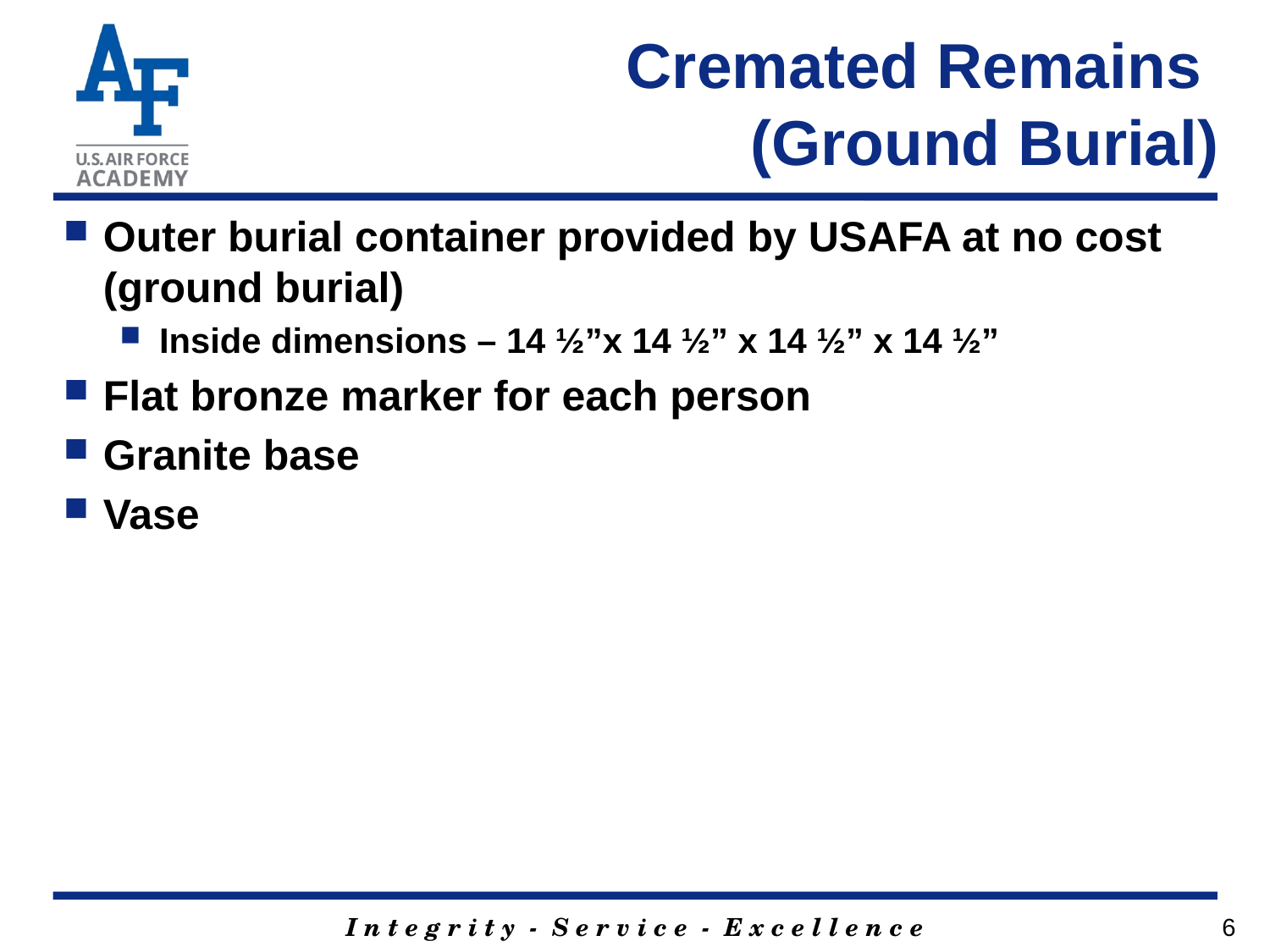

# Cremated Remains (Ground Burial)
Outer burial container provided by USAFA at no cost (ground burial)
Inside dimensions – 14 ½”x 14 ½” x 14 ½” x 14 ½”
Flat bronze marker for each person
Granite base
Vase
6